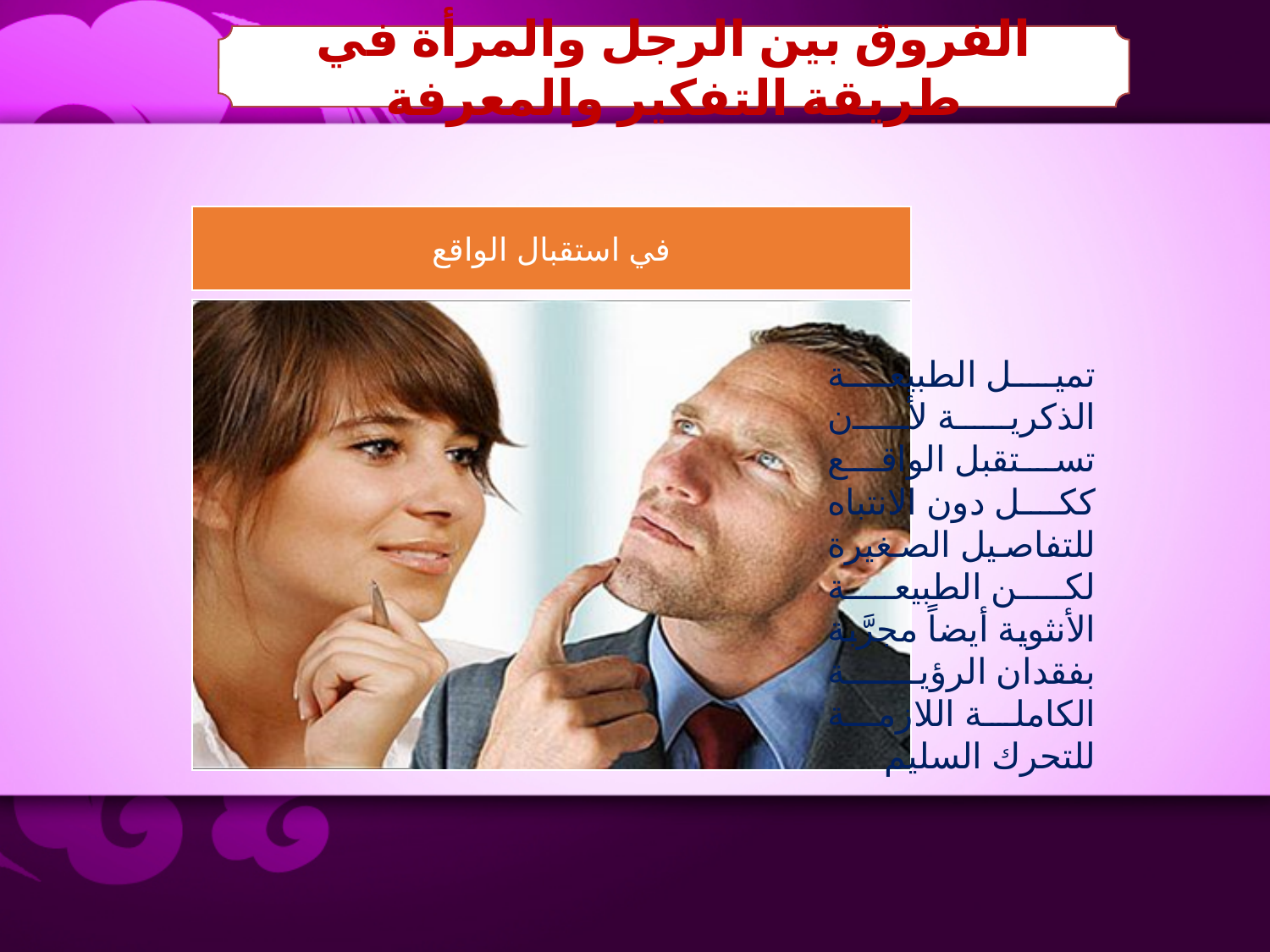

الفروق بين الرجل والمرأة في طريقة التفكير والمعرفة
في استقبال الواقع
تميل الطبيعة الذكرية لأن تستقبل الواقع ككل دون الانتباه للتفاصيل الصغيرة لكن الطبيعة الأنثوية أيضاً مجرَّبة بفقدان الرؤية الكاملة اللازمة للتحرك السليم